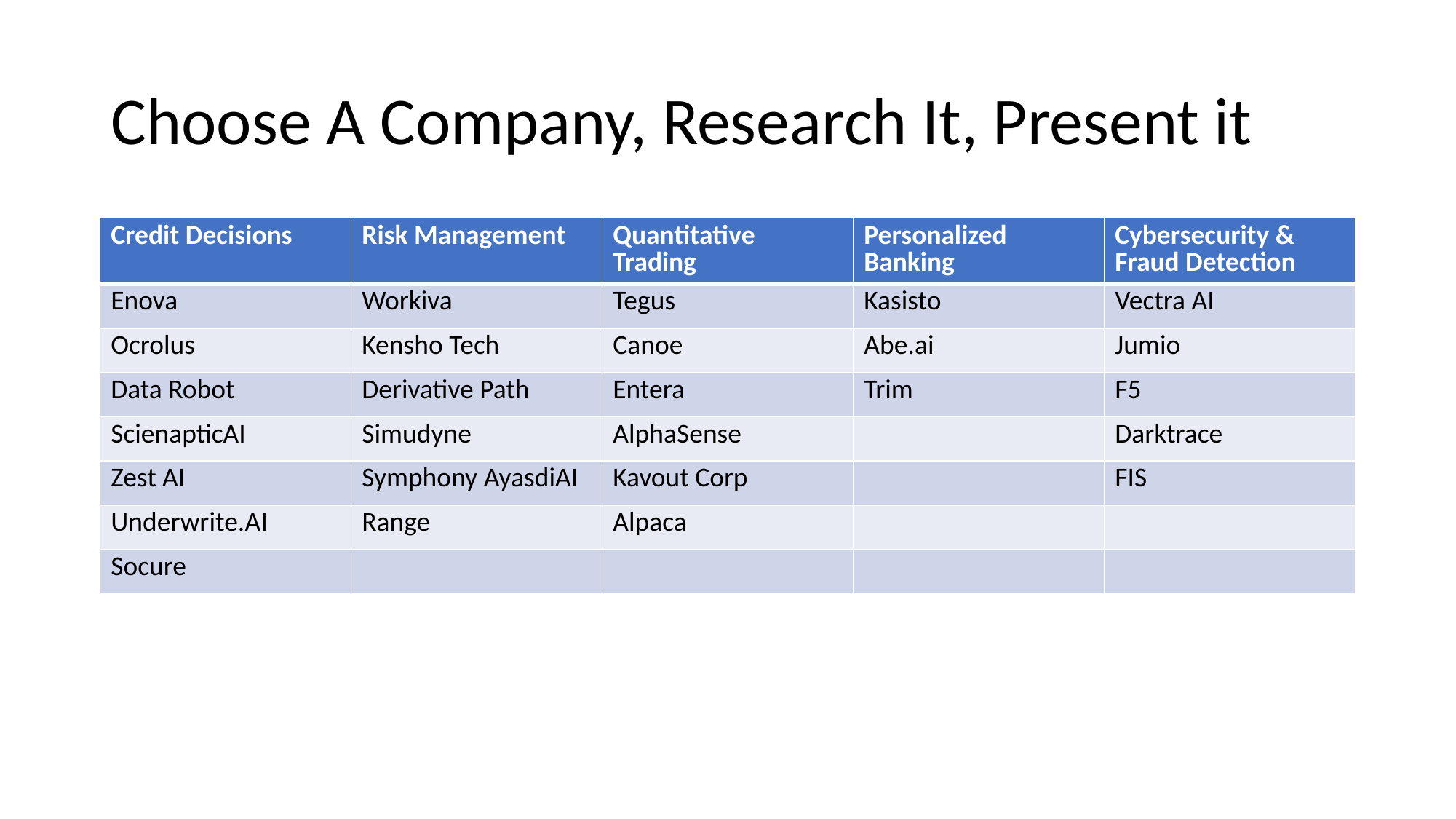

# Choose A Company, Research It, Present it
| Credit Decisions | Risk Management | Quantitative Trading | Personalized Banking | Cybersecurity & Fraud Detection |
| --- | --- | --- | --- | --- |
| Enova | Workiva | Tegus | Kasisto | Vectra AI |
| Ocrolus | Kensho Tech | Canoe | Abe.ai | Jumio |
| Data Robot | Derivative Path | Entera | Trim | F5 |
| ScienapticAI | Simudyne | AlphaSense |  | Darktrace |
| Zest AI | Symphony AyasdiAI | Kavout Corp |  | FIS |
| Underwrite.AI | Range | Alpaca |  |  |
| Socure |  |  |  |  |